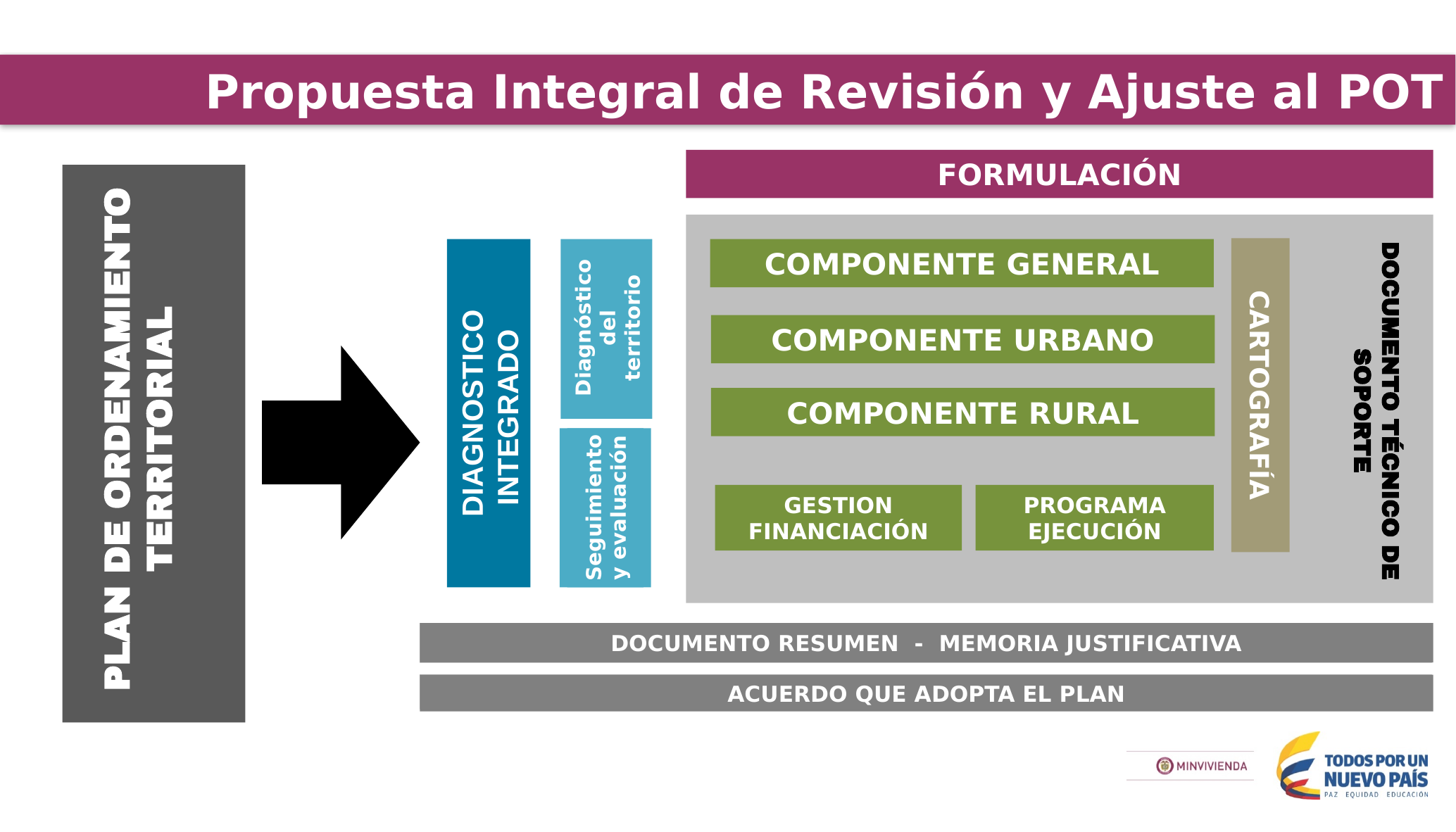

Propuesta Integral de Revisión y Ajuste al POT
FORMULACIÓN

PLAN DE ORDENAMIENTO TERRITORIAL
DOCUMENTO TÉCNICO DE SOPORTE

CARTOGRAFÍA
COMPONENTE GENERAL
Diagnóstico del territorio

COMPONENTE URBANO

DIAGNOSTICO INTEGRADO
COMPONENTE RURAL
Seguimiento y evaluación

GESTION FINANCIACIÓN
PROGRAMA EJECUCIÓN

DOCUMENTO RESUMEN  -  MEMORIA JUSTIFICATIVA
ACUERDO QUE ADOPTA EL PLAN